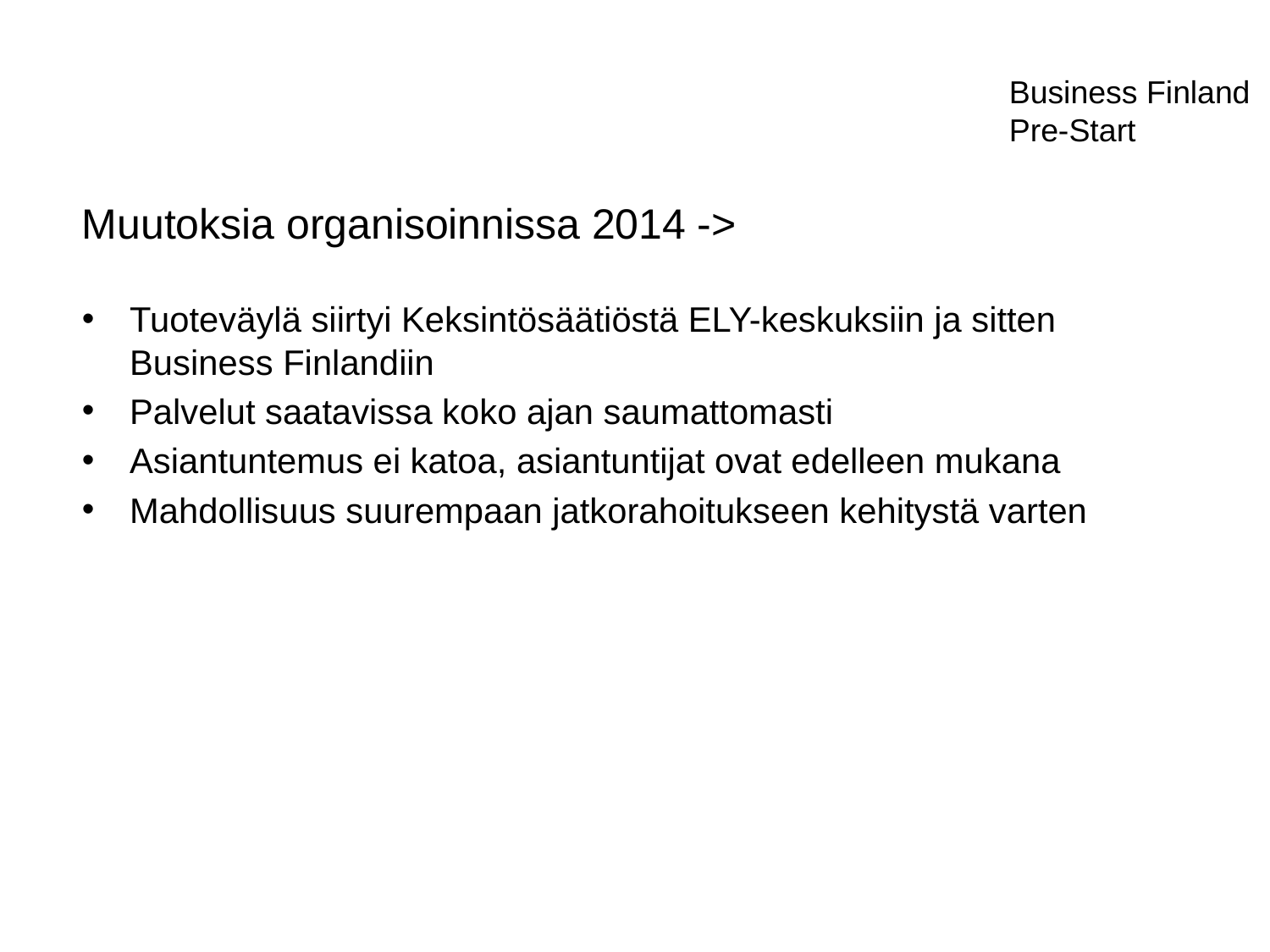

Business Finland
Pre-Start
Muutoksia organisoinnissa 2014 ->
Tuoteväylä siirtyi Keksintösäätiöstä ELY-keskuksiin ja sitten Business Finlandiin
Palvelut saatavissa koko ajan saumattomasti
Asiantuntemus ei katoa, asiantuntijat ovat edelleen mukana
Mahdollisuus suurempaan jatkorahoitukseen kehitystä varten